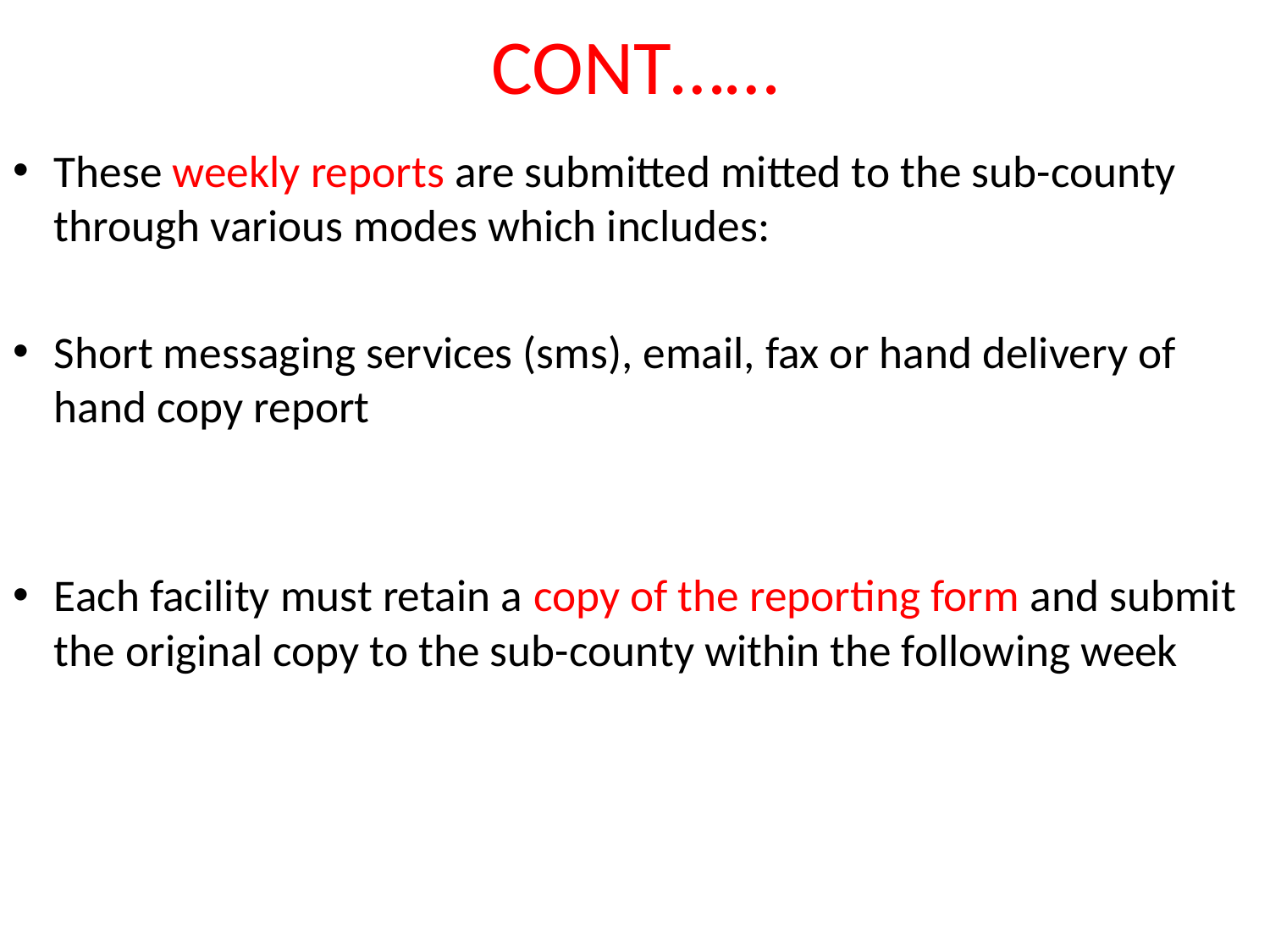

# CONT……
These weekly reports are submitted mitted to the sub-county through various modes which includes:

Short messaging services (sms), email, fax or hand delivery of hand copy report

Each facility must retain a copy of the reporting form and submit the original copy to the sub-county within the following week